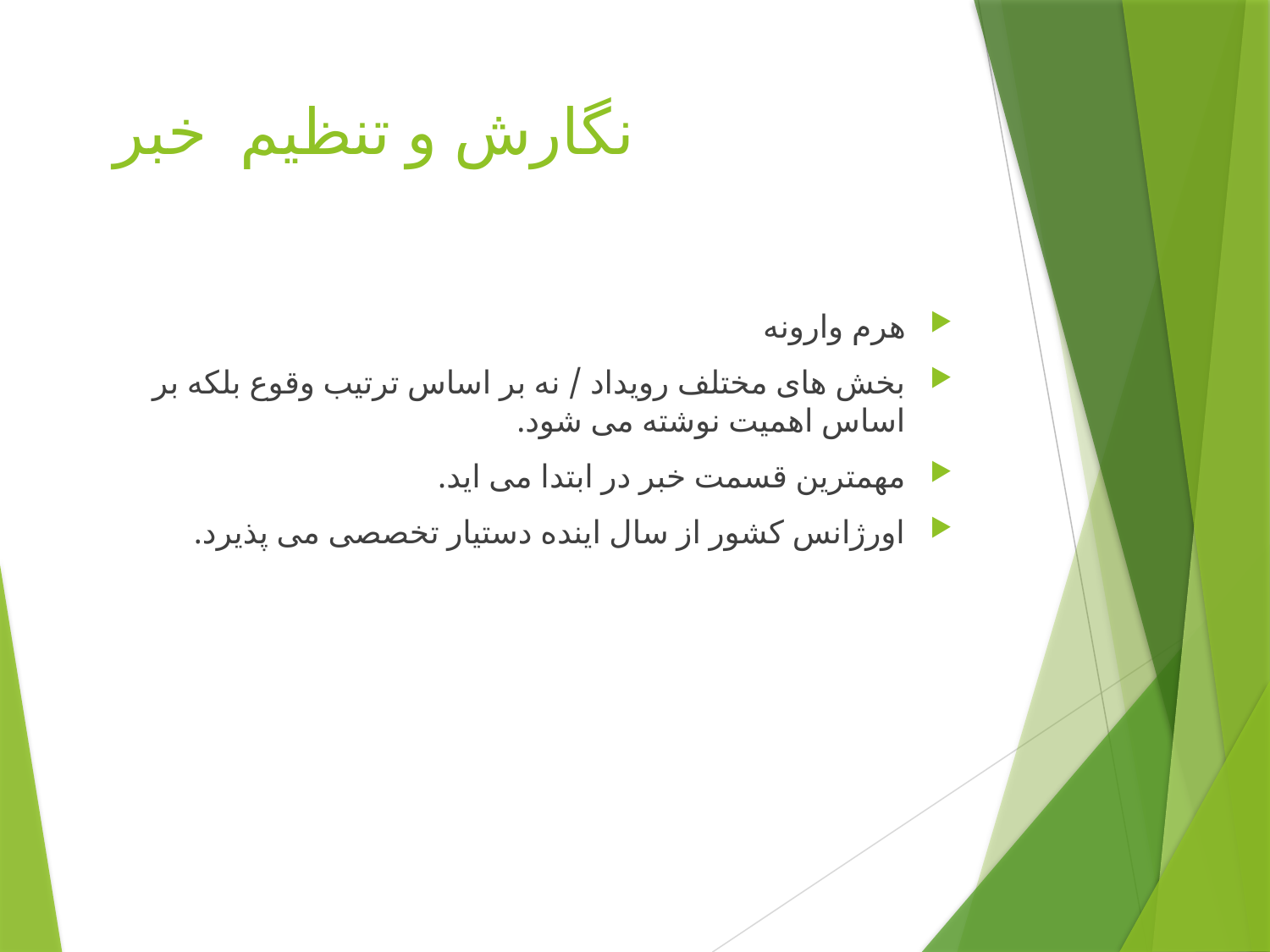

# نگارش و تنظیم  خبر
هرم وارونه
بخش های مختلف رویداد / نه بر اساس ترتیب وقوع بلکه بر اساس اهمیت نوشته می شود.
مهمترین قسمت خبر در ابتدا می اید.
اورژانس کشور از سال اینده دستیار تخصصی می پذیرد.